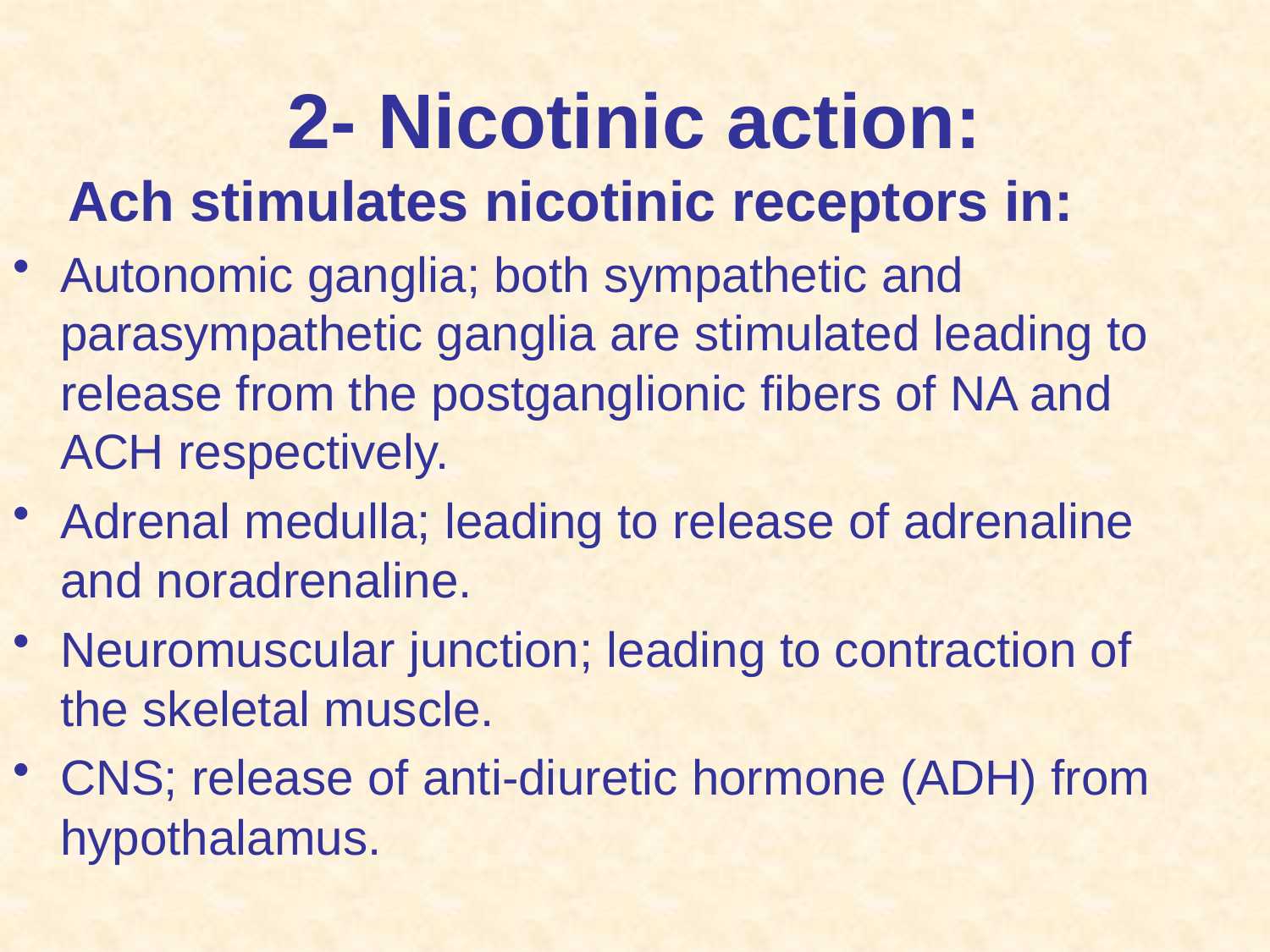

# 2- Nicotinic action:
    Ach stimulates nicotinic receptors in:
Autonomic ganglia; both sympathetic and parasympathetic ganglia are stimulated leading to release from the postganglionic fibers of NA and ACH respectively.
Adrenal medulla; leading to release of adrenaline and noradrenaline.
Neuromuscular junction; leading to contraction of the skeletal muscle.
CNS; release of anti-diuretic hormone (ADH) from hypothalamus.